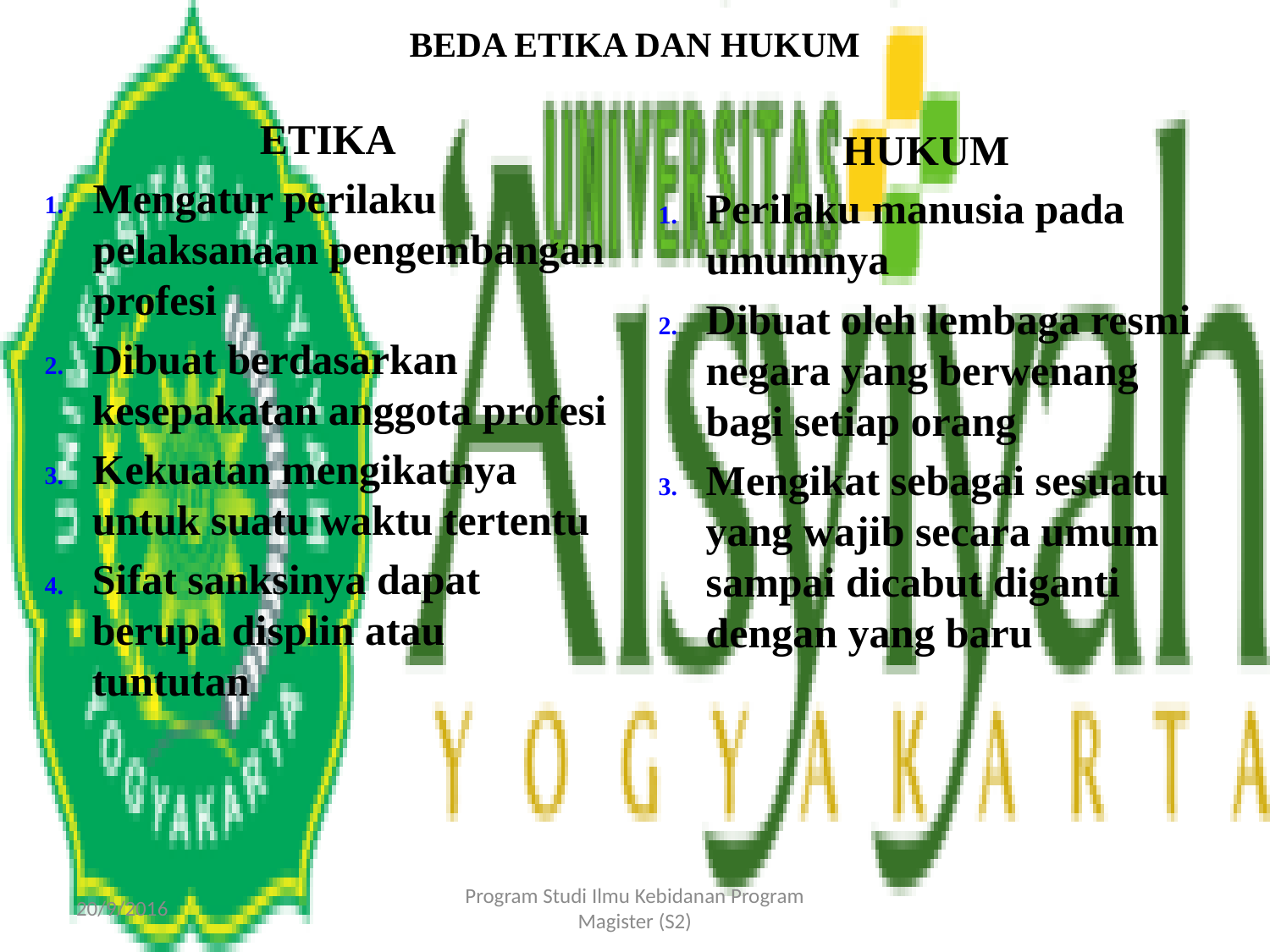

# BEDA ETIKA DAN HUKUM
ETIKA
Mengatur perilaku pelaksanaan pengembangan profesi
Dibuat berdasarkan kesepakatan anggota profesi
Kekuatan mengikatnya untuk suatu waktu tertentu
Sifat sanksinya dapat berupa displin atau tuntutan

HUKUM
Perilaku manusia pada umumnya
Dibuat oleh lembaga resmi negara yang berwenang bagi setiap orang
Mengikat sebagai sesuatu yang wajib secara umum sampai dicabut diganti dengan yang baru

20/9/2016
Program Studi Ilmu Kebidanan Program Magister (S2)
27